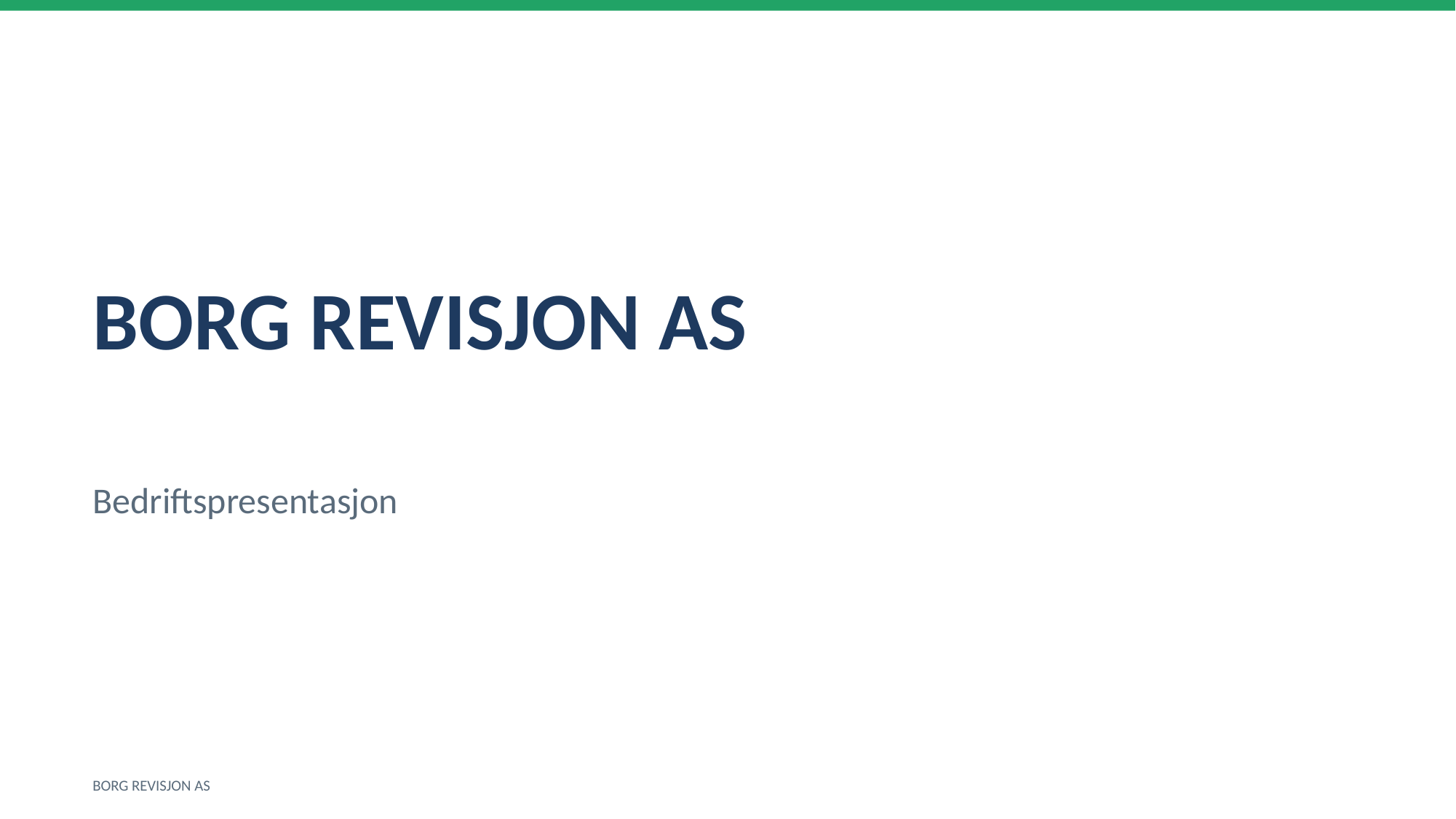

BORG REVISJON AS
Bedriftspresentasjon
BORG REVISJON AS